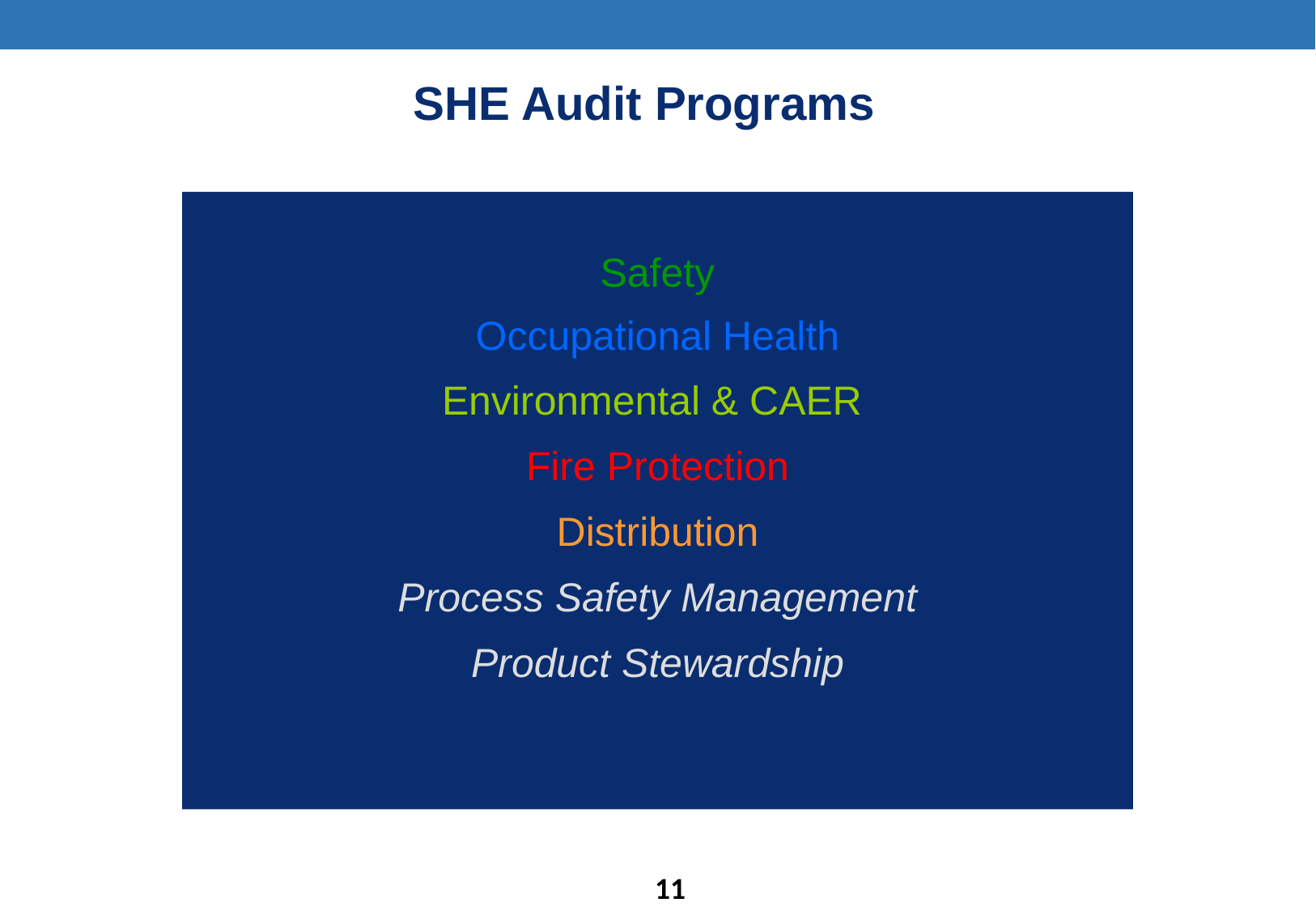

SHE Audit Programs

Safety
Occupational Health
Environmental & CAER
Fire Protection
Distribution
Process Safety Management
Product Stewardship
11